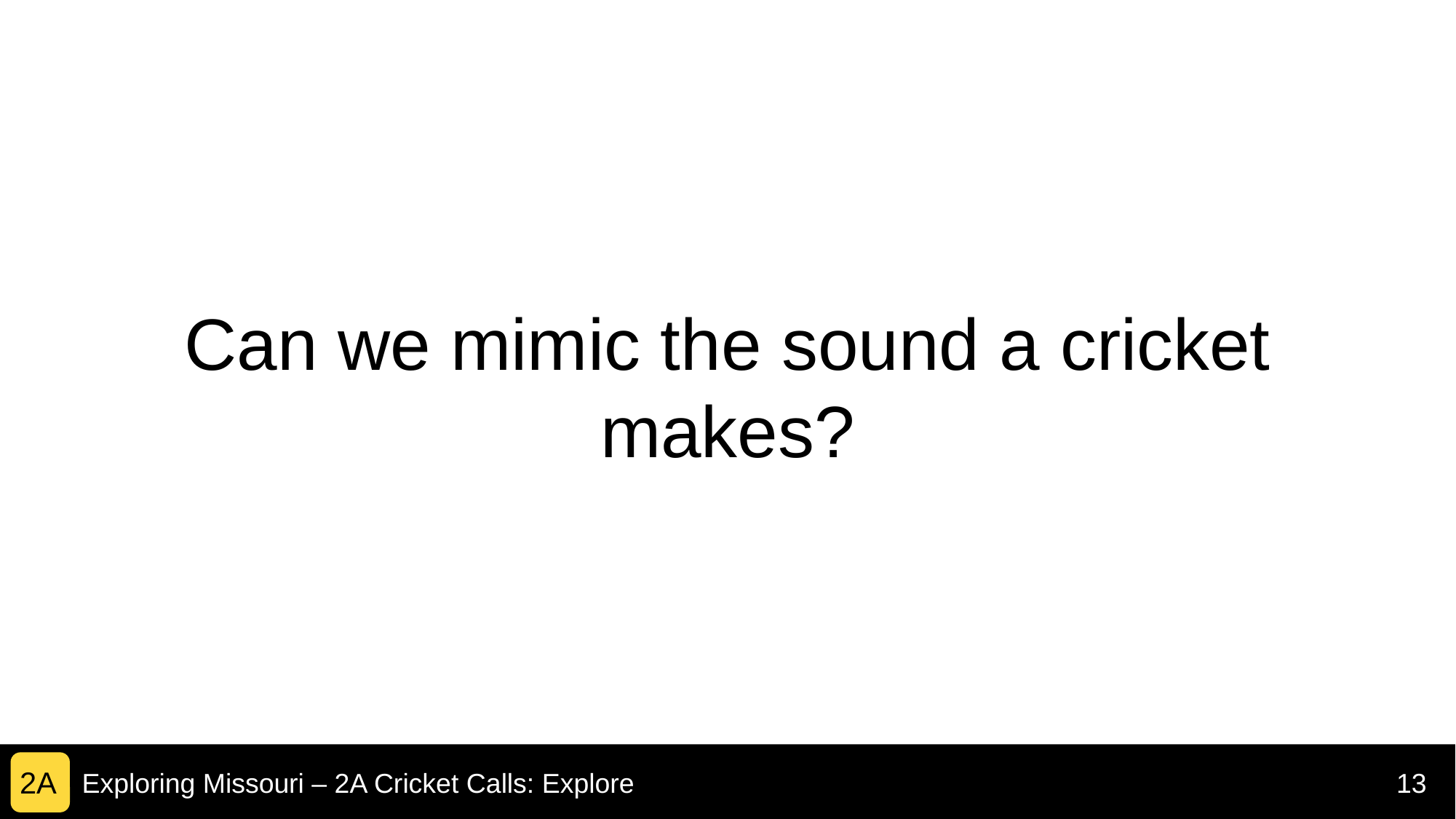

Can we mimic the sound a cricket makes?

2A
Exploring Missouri – 2A Cricket Calls: Explore
13